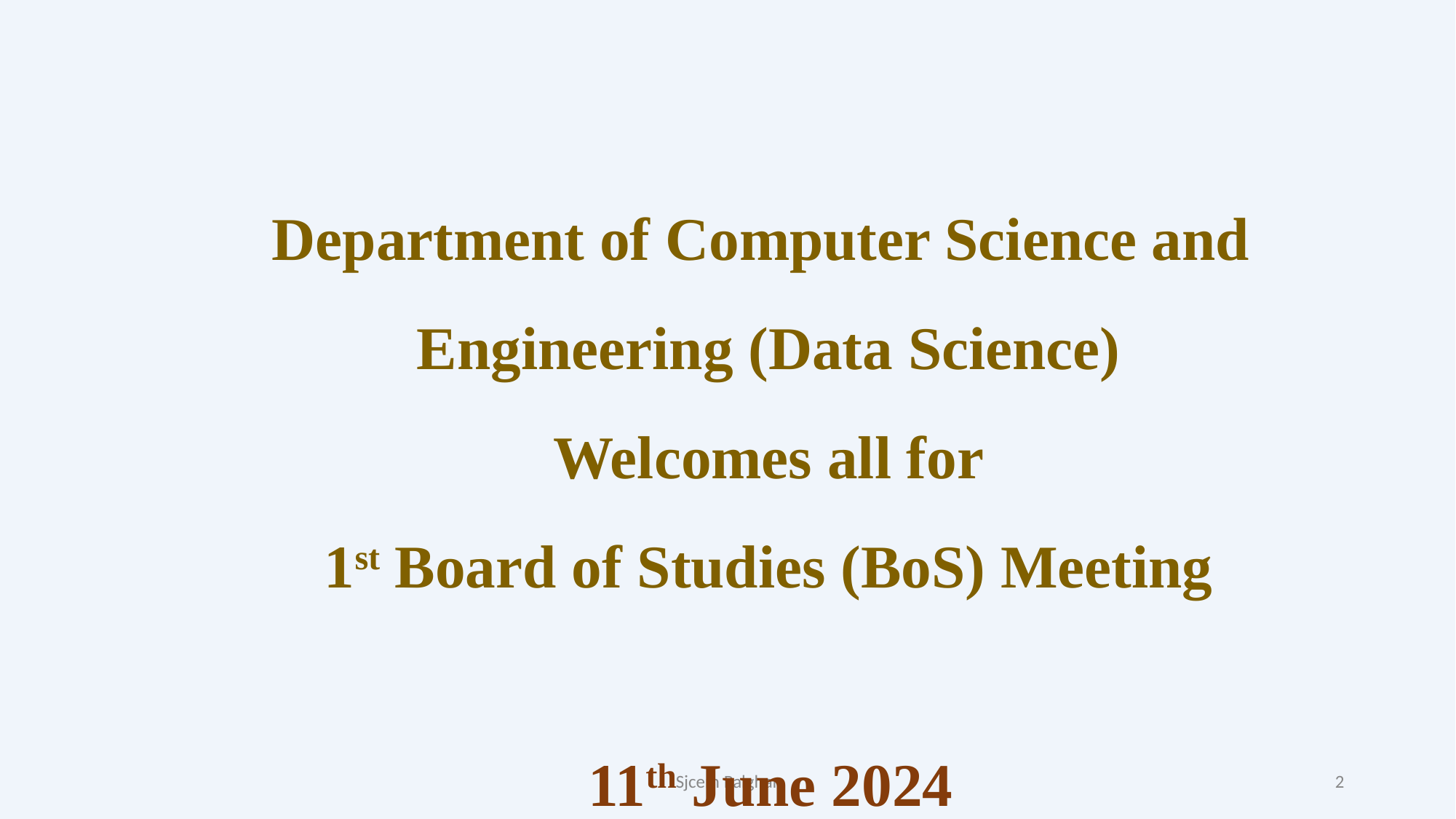

Department of Computer Science and  Engineering (Data Science)
Welcomes all for
1st Board of Studies (BoS) Meeting

11th June 2024
Sjcem Palghar
2